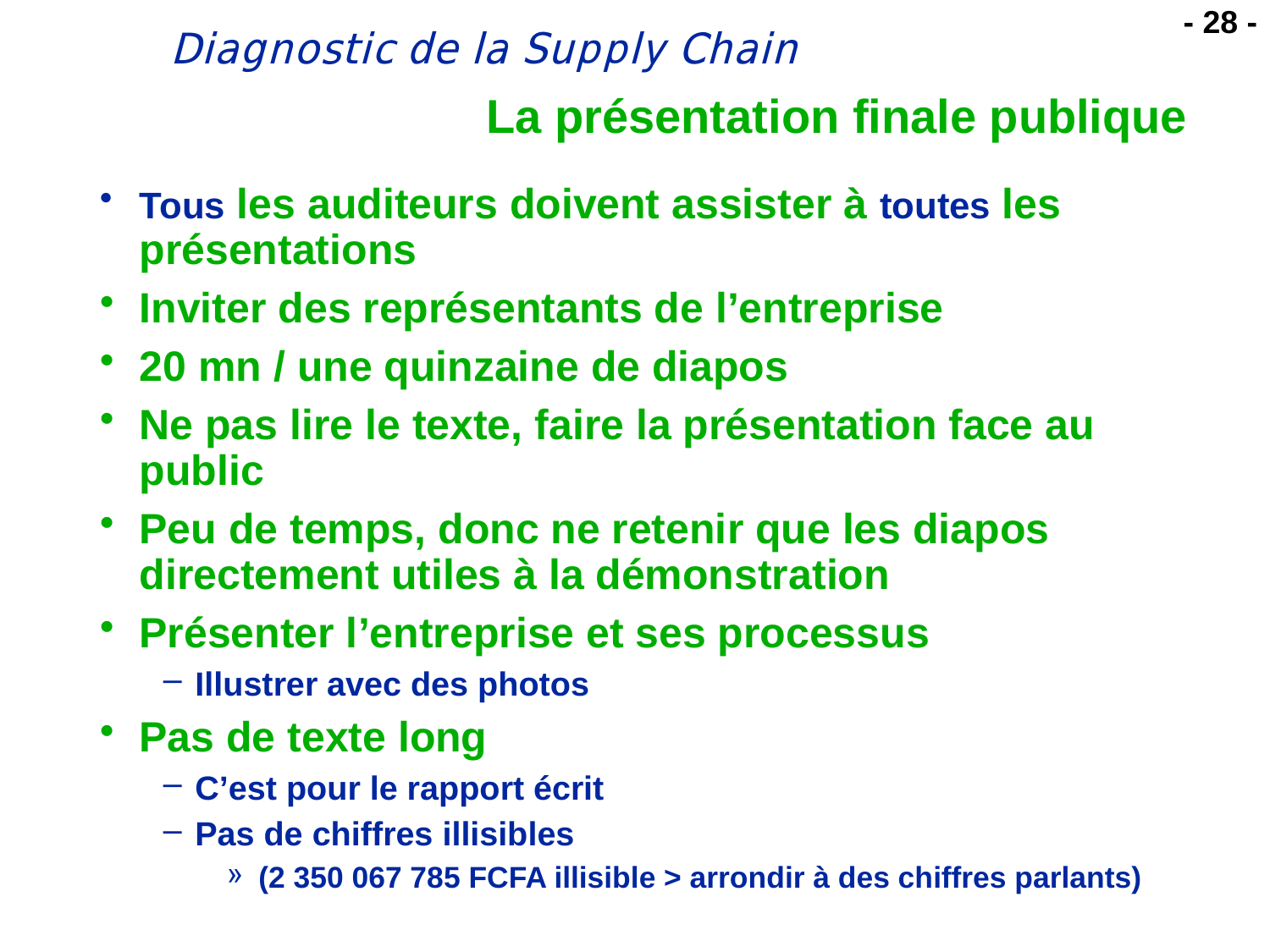

# La présentation finale publique
Tous les auditeurs doivent assister à toutes les présentations
Inviter des représentants de l’entreprise
20 mn / une quinzaine de diapos
Ne pas lire le texte, faire la présentation face au public
Peu de temps, donc ne retenir que les diapos directement utiles à la démonstration
Présenter l’entreprise et ses processus
Illustrer avec des photos
Pas de texte long
C’est pour le rapport écrit
Pas de chiffres illisibles
(2 350 067 785 FCFA illisible > arrondir à des chiffres parlants)